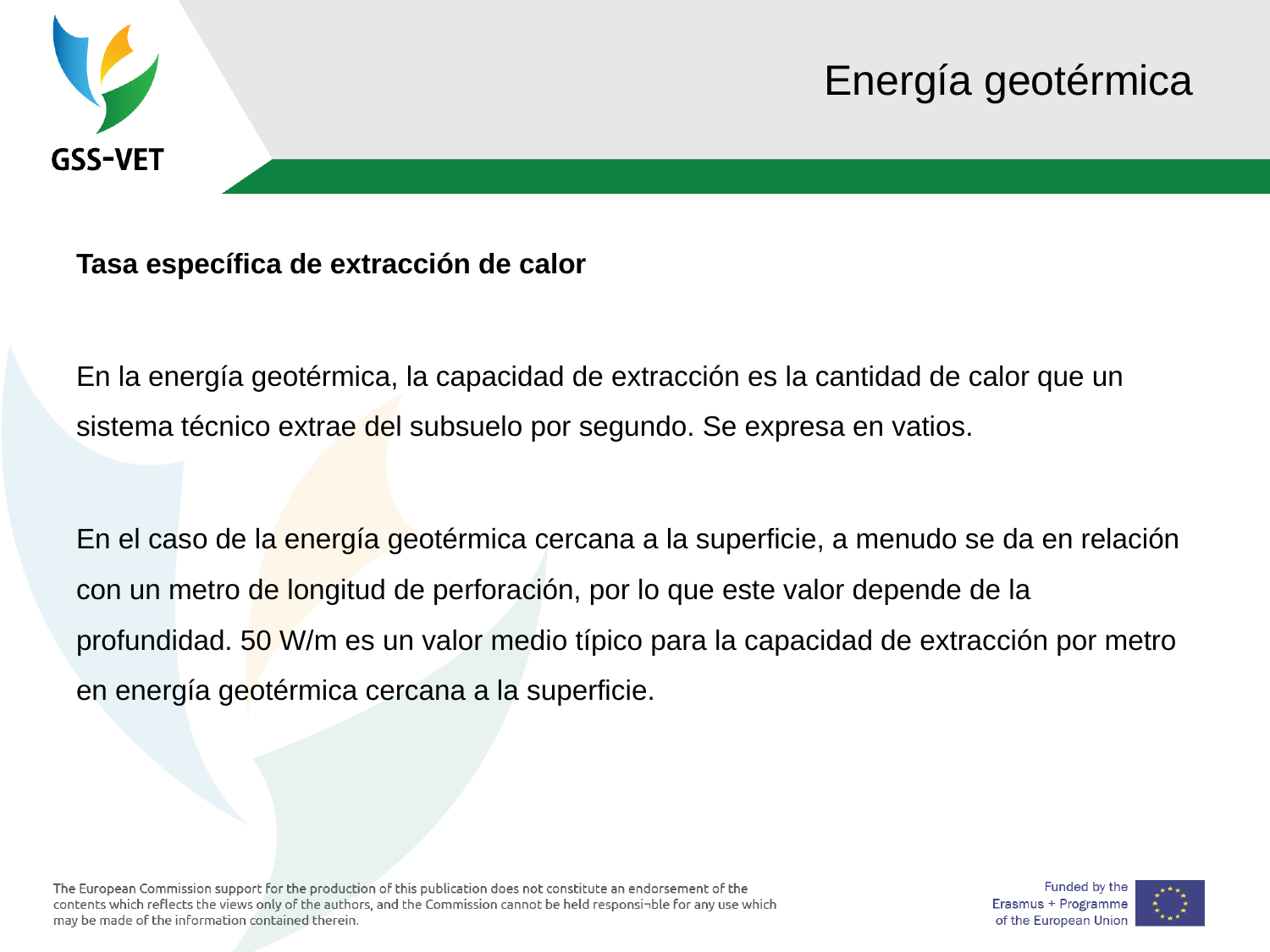

# Energía geotérmica
Tasa específica de extracción de calor

En la energía geotérmica, la capacidad de extracción es la cantidad de calor que un sistema técnico extrae del subsuelo por segundo. Se expresa en vatios.

En el caso de la energía geotérmica cercana a la superficie, a menudo se da en relación con un metro de longitud de perforación, por lo que este valor depende de la profundidad. 50 W/m es un valor medio típico para la capacidad de extracción por metro en energía geotérmica cercana a la superficie.